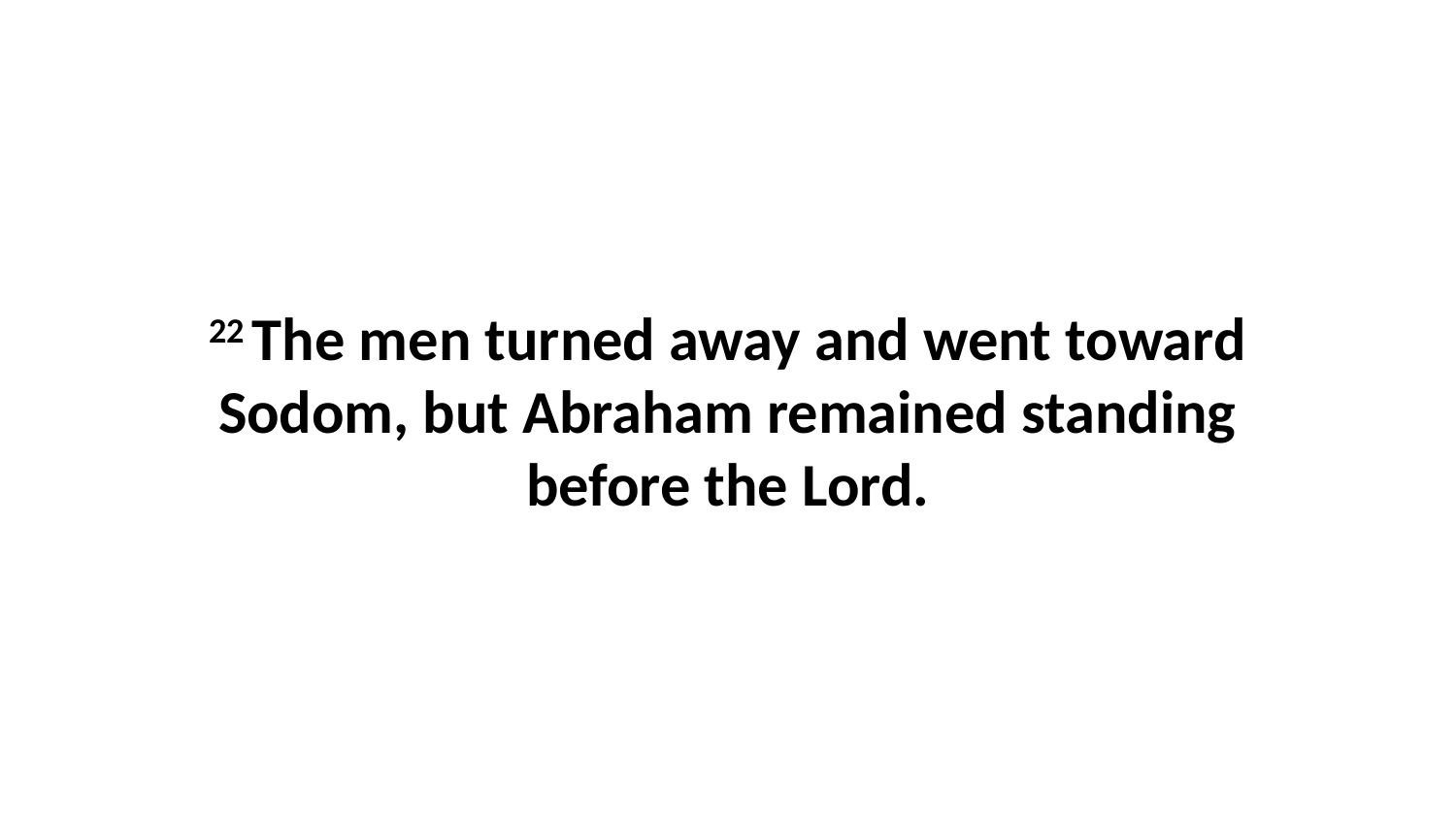

22 The men turned away and went toward Sodom, but Abraham remained standing before the Lord.